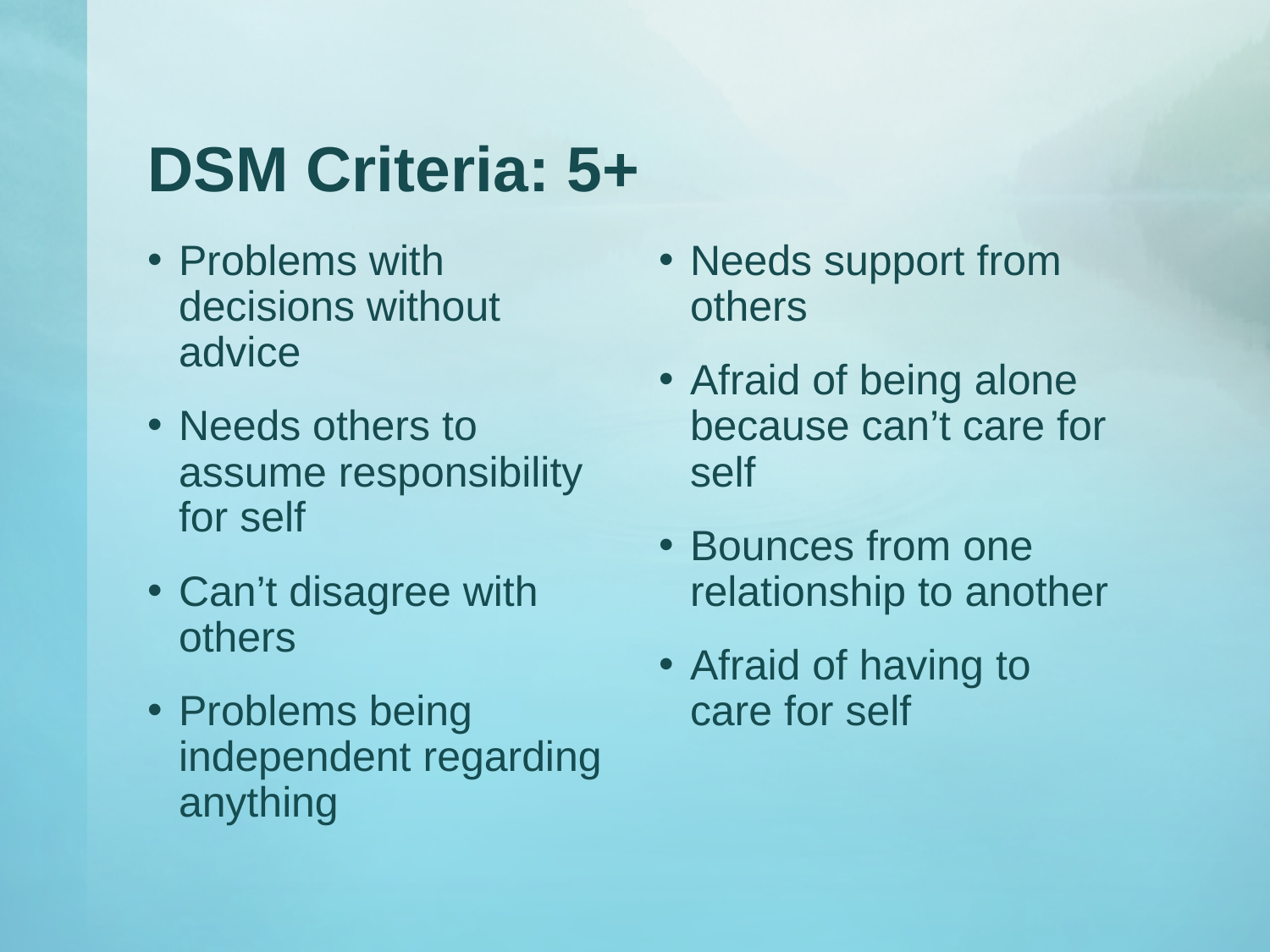

# DSM Criteria: 5+
Problems with decisions without advice
Needs others to assume responsibility for self
Can’t disagree with others
Problems being independent regarding anything
Needs support from others
Afraid of being alone because can’t care for self
Bounces from one relationship to another
Afraid of having to care for self